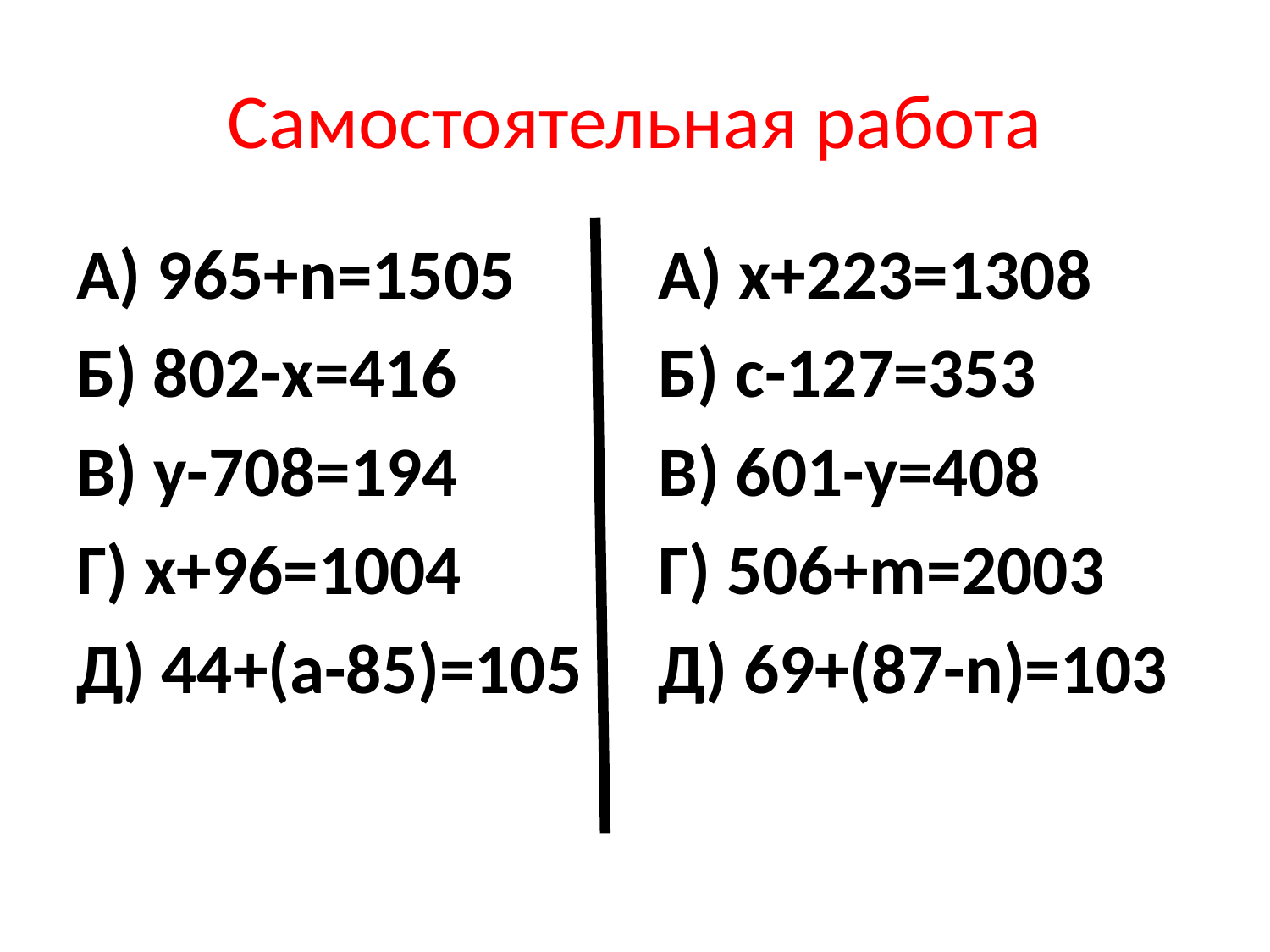

# Самостоятельная работа
А) 965+n=1505
Б) 802-х=416
В) у-708=194
Г) х+96=1004
Д) 44+(а-85)=105
А) х+223=1308
Б) с-127=353
В) 601-у=408
Г) 506+m=2003
Д) 69+(87-n)=103